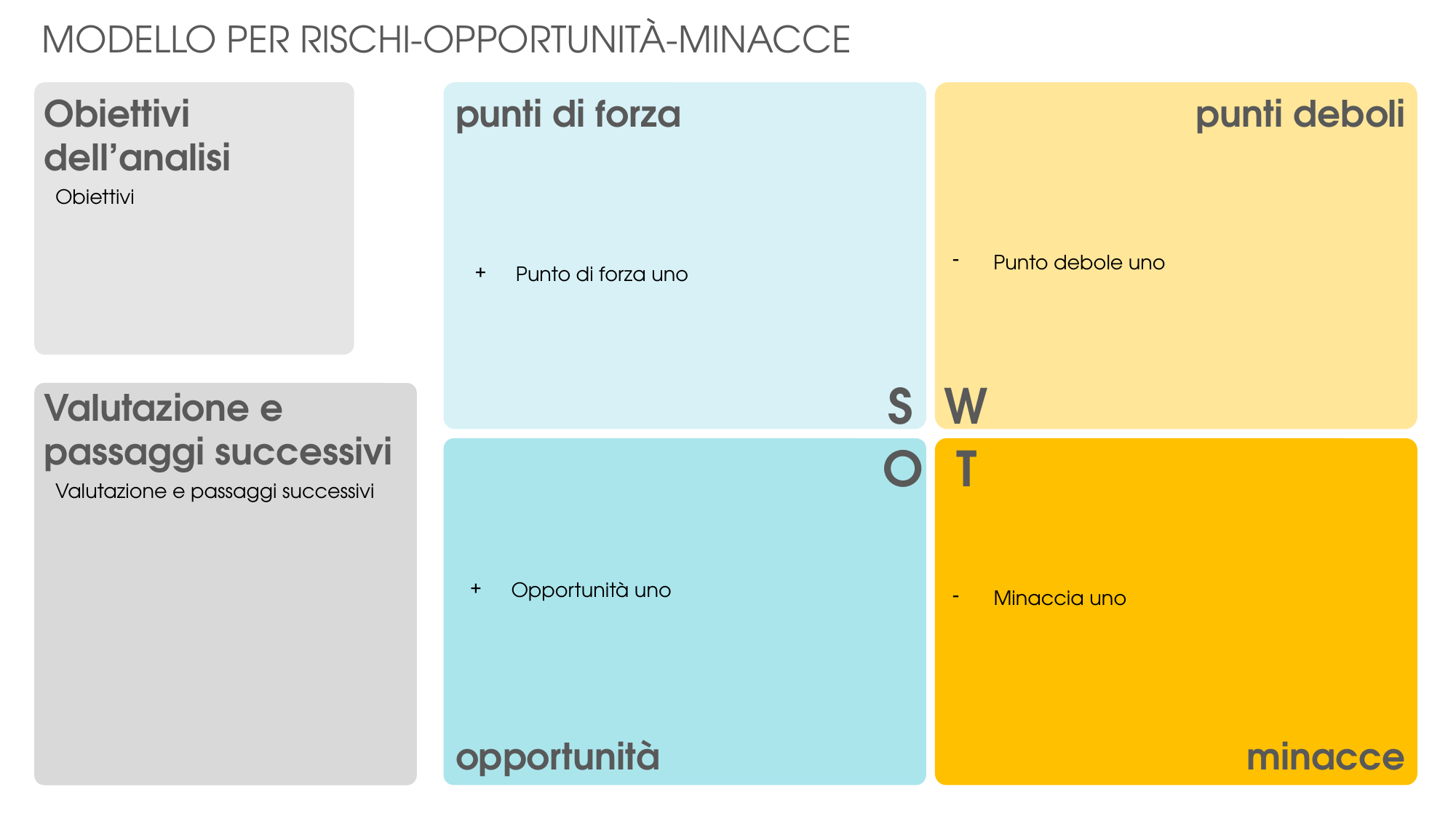

MODELLO PER RISCHI-OPPORTUNITÀ-MINACCE

Obiettivi dell’analisi
punti di forza

punti deboli
Punto di forza uno
Punto debole uno
Obiettivi

S
W
Valutazione e passaggi successivi

O
T
Opportunità uno

Minaccia uno
Valutazione e passaggi successivi

opportunità
minacce